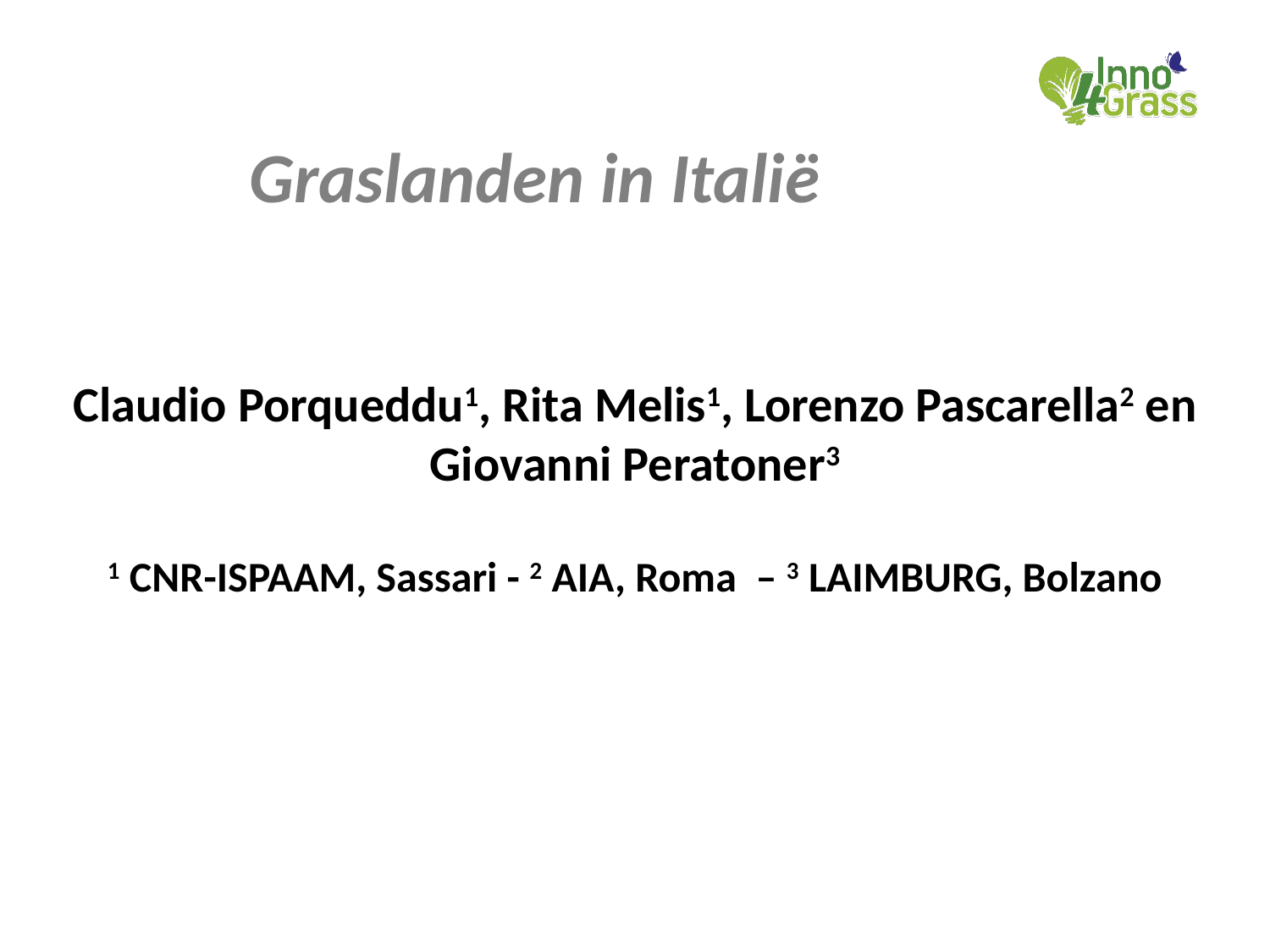

# Graslanden in Italië
Claudio Porqueddu1, Rita Melis1, Lorenzo Pascarella2 en Giovanni Peratoner3

1 CNR-ISPAAM, Sassari - 2 AIA, Roma  – 3 LAIMBURG, Bolzano